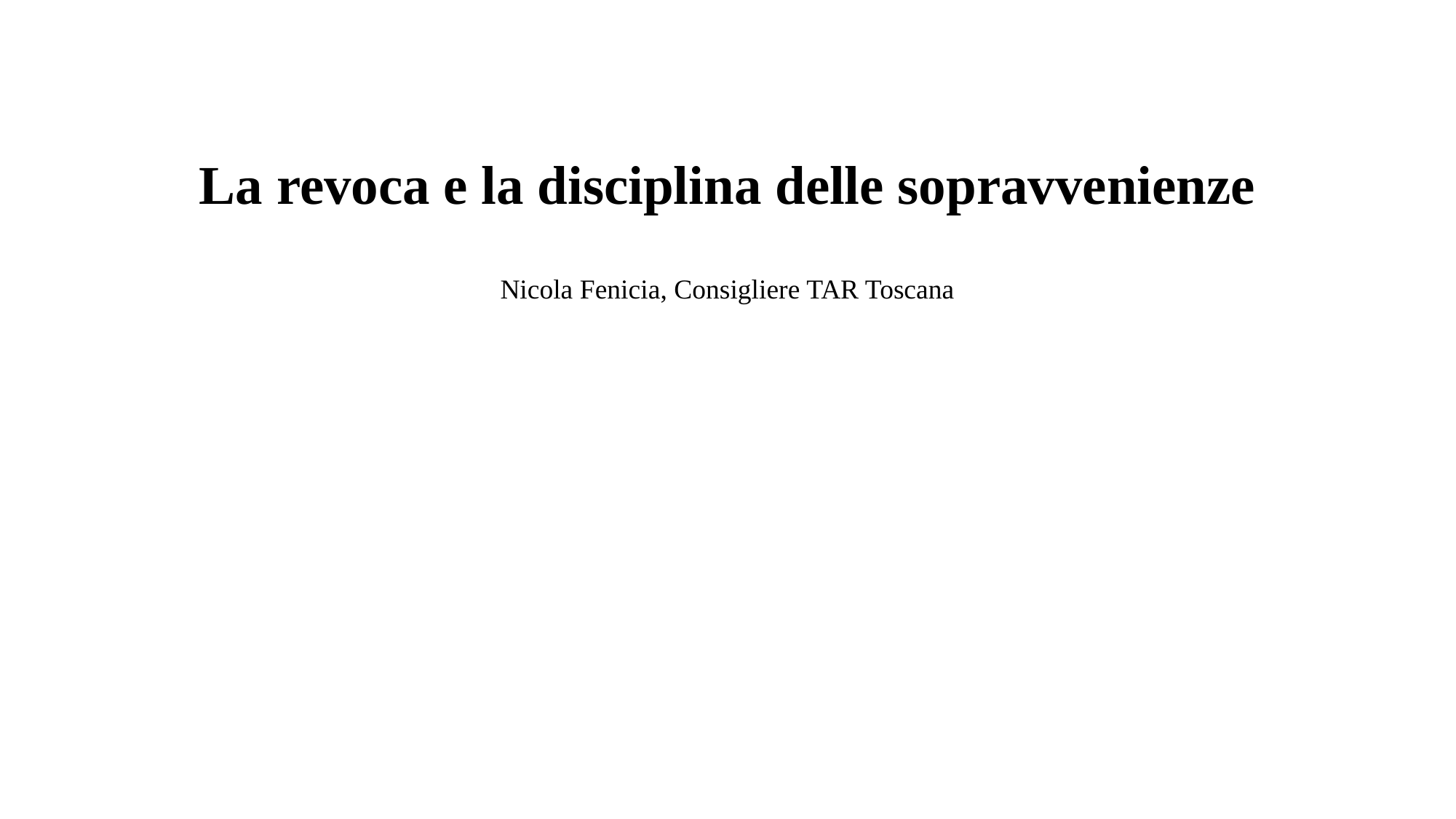

# La revoca e la disciplina delle sopravvenienze Nicola Fenicia, Consigliere TAR Toscana